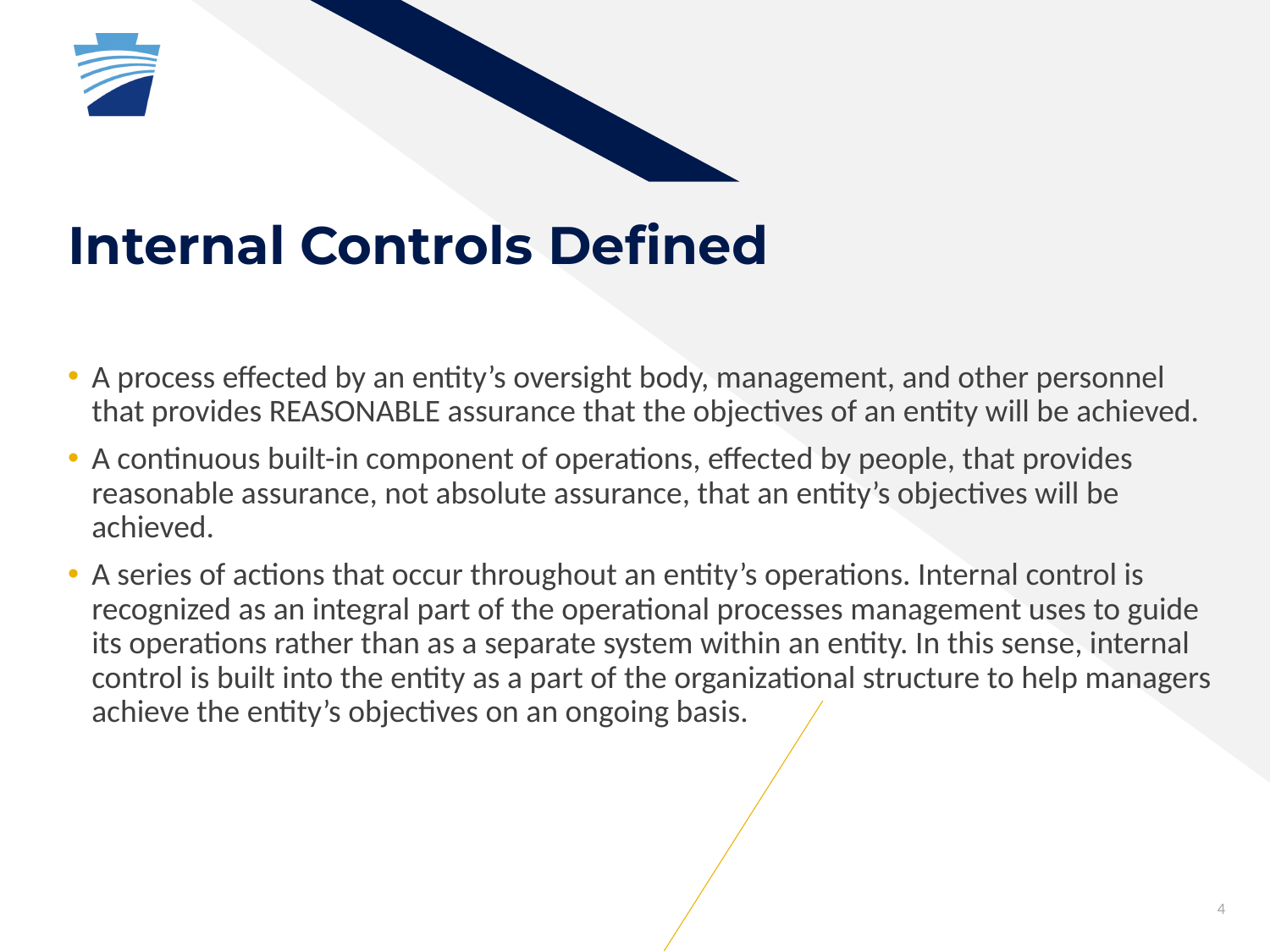

# Internal Controls Defined

A process effected by an entity’s oversight body, management, and other personnel that provides REASONABLE assurance that the objectives of an entity will be achieved.
A continuous built-in component of operations, effected by people, that provides reasonable assurance, not absolute assurance, that an entity’s objectives will be achieved.
A series of actions that occur throughout an entity’s operations. Internal control is recognized as an integral part of the operational processes management uses to guide its operations rather than as a separate system within an entity. In this sense, internal control is built into the entity as a part of the organizational structure to help managers achieve the entity’s objectives on an ongoing basis.
4